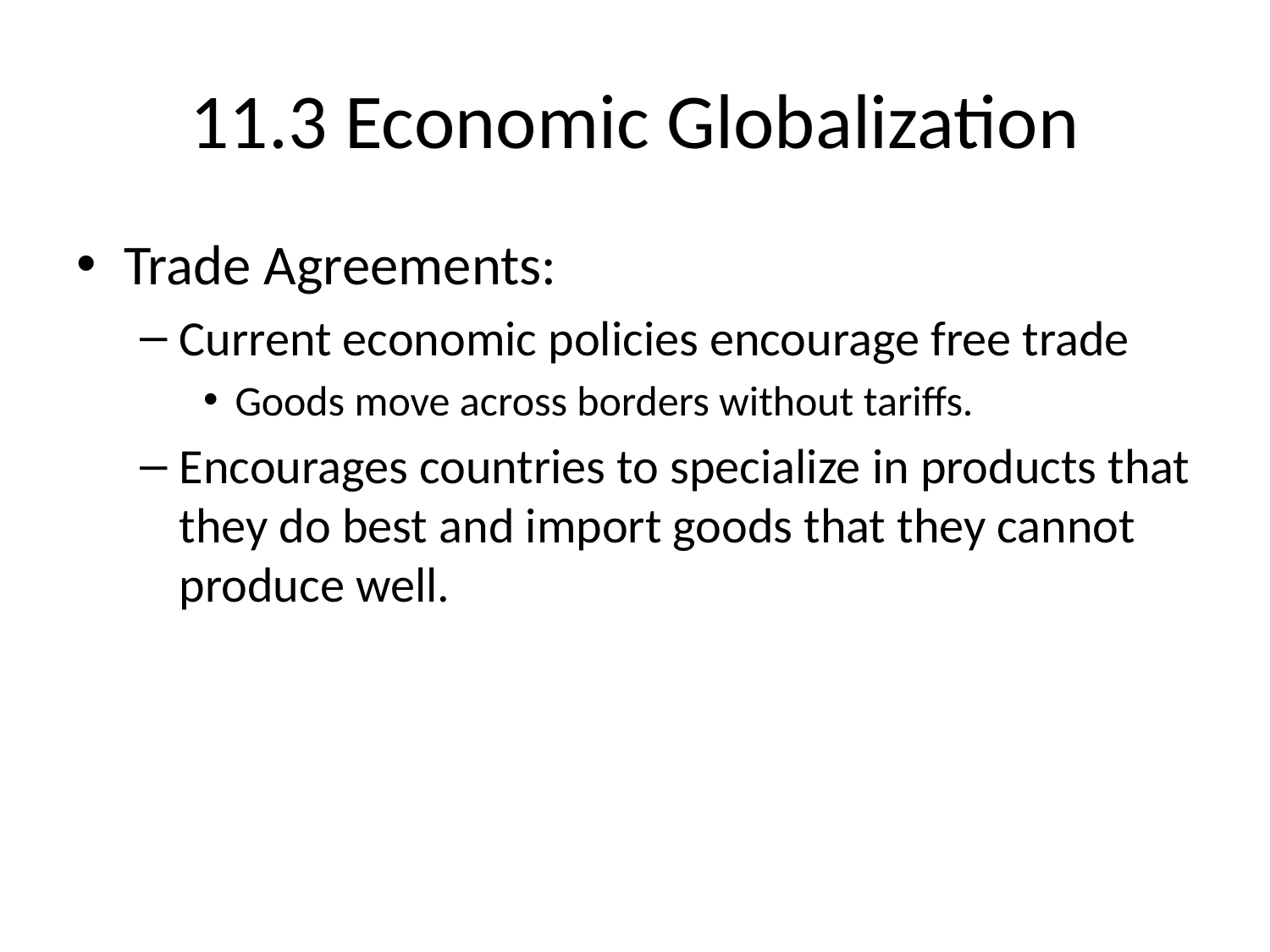

# 11.3 Economic Globalization
Trade Agreements:
Current economic policies encourage free trade
Goods move across borders without tariffs.
Encourages countries to specialize in products that they do best and import goods that they cannot produce well.